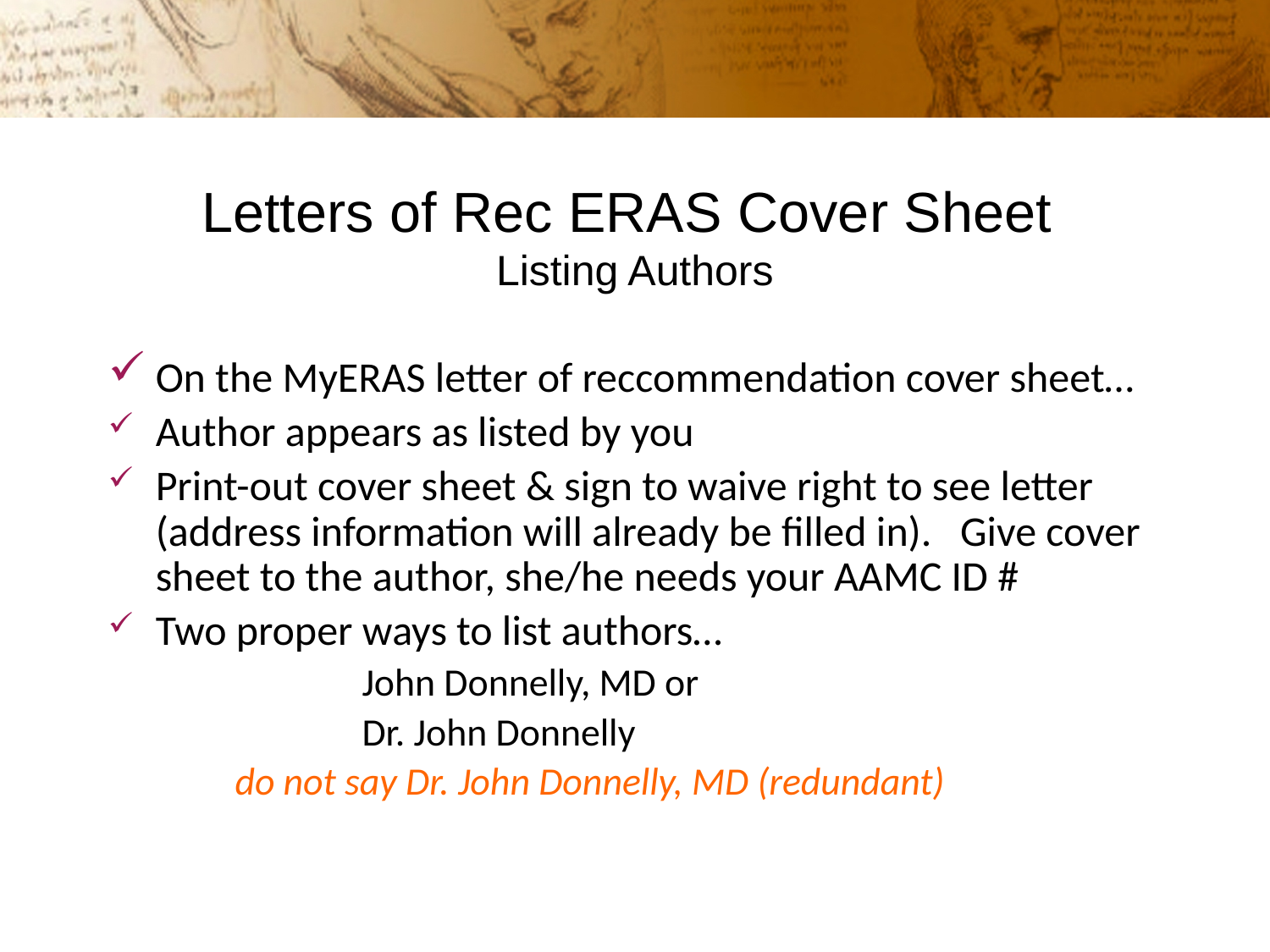

# Letters of Rec ERAS Cover Sheet Listing Authors
On the MyERAS letter of reccommendation cover sheet…
Author appears as listed by you
Print-out cover sheet & sign to waive right to see letter (address information will already be filled in).   Give cover sheet to the author, she/he needs your AAMC ID #
Two proper ways to list authors…
		John Donnelly, MD or
		Dr. John Donnelly
         	do not say Dr. John Donnelly, MD (redundant)